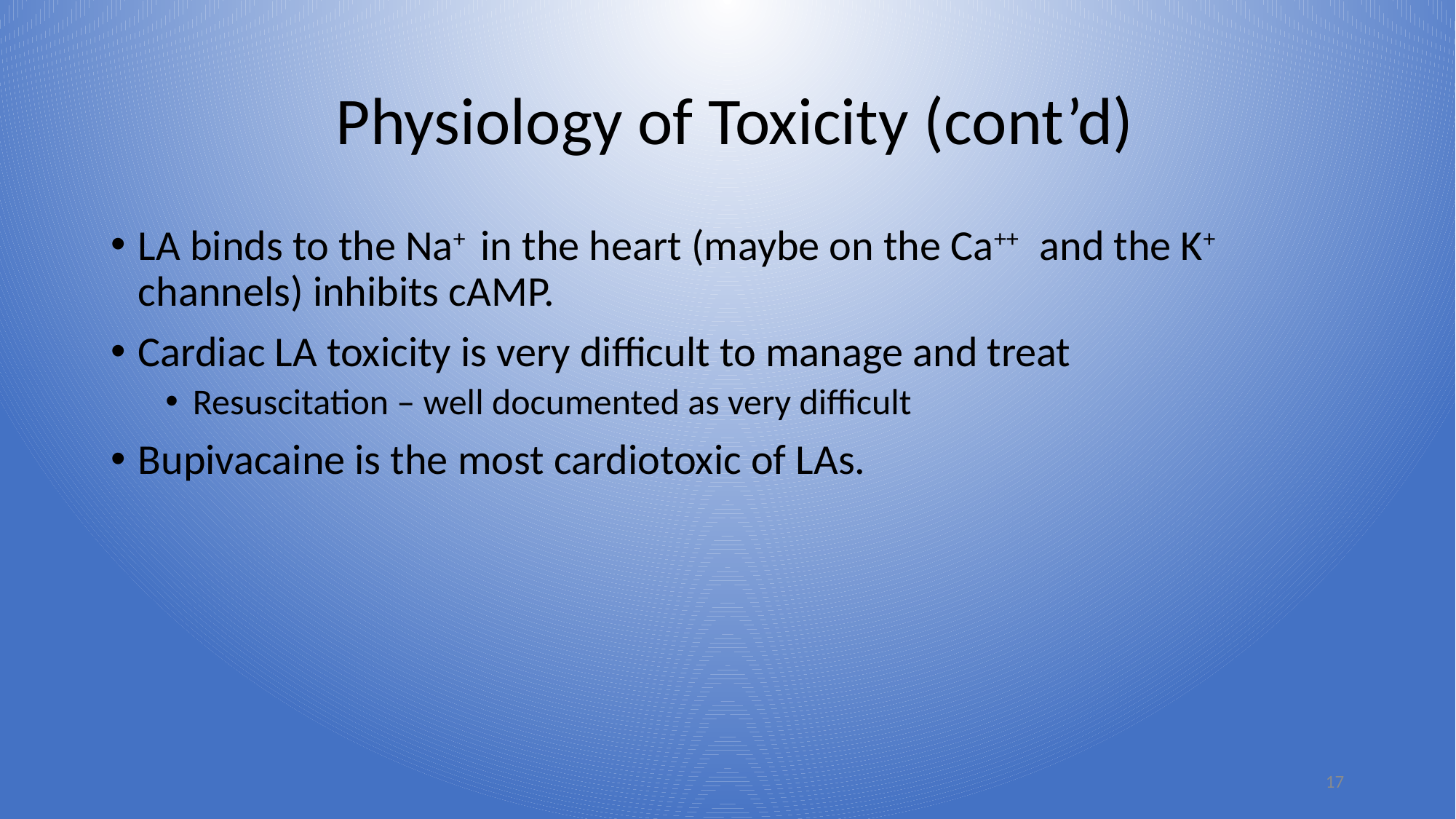

# Physiology of Toxicity (cont’d)
LA binds to the Na+  in the heart (maybe on the Ca++   and the K+   channels) inhibits cAMP.
Cardiac LA toxicity is very difficult to manage and treat
Resuscitation – well documented as very difficult
Bupivacaine is the most cardiotoxic of LAs.
17